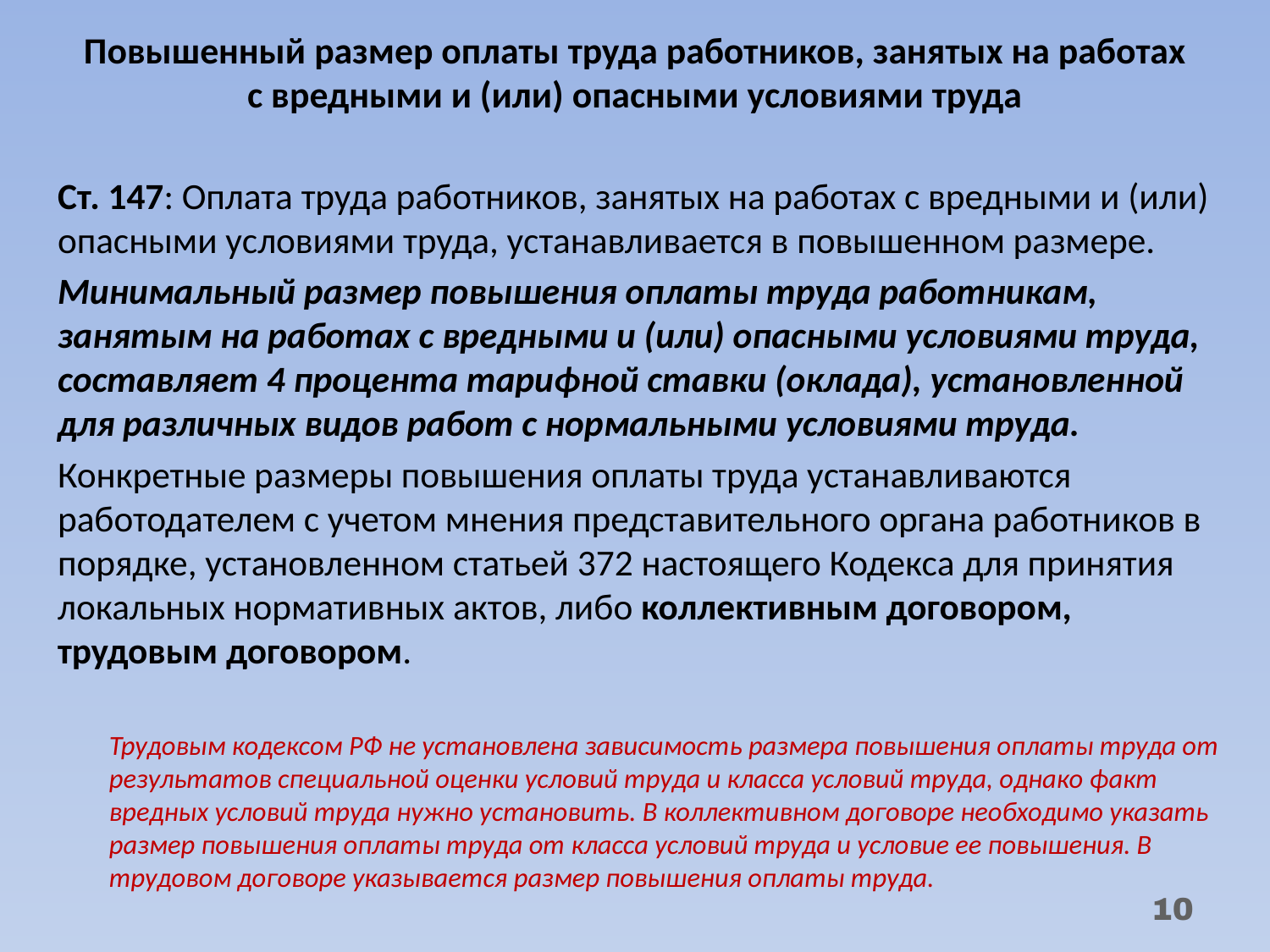

# Повышенный размер оплаты труда работников, занятых на работах с вредными и (или) опасными условиями труда
Ст. 147: Оплата труда работников, занятых на работах с вредными и (или) опасными условиями труда, устанавливается в повышенном размере.
Минимальный размер повышения оплаты труда работникам, занятым на работах с вредными и (или) опасными условиями труда, составляет 4 процента тарифной ставки (оклада), установленной для различных видов работ с нормальными условиями труда.
Конкретные размеры повышения оплаты труда устанавливаются работодателем с учетом мнения представительного органа работников в порядке, установленном статьей 372 настоящего Кодекса для принятия локальных нормативных актов, либо коллективным договором, трудовым договором.

Трудовым кодексом РФ не установлена зависимость размера повышения оплаты труда от результатов специальной оценки условий труда и класса условий труда, однако факт вредных условий труда нужно установить. В коллективном договоре необходимо указать размер повышения оплаты труда от класса условий труда и условие ее повышения. В трудовом договоре указывается размер повышения оплаты труда.
10